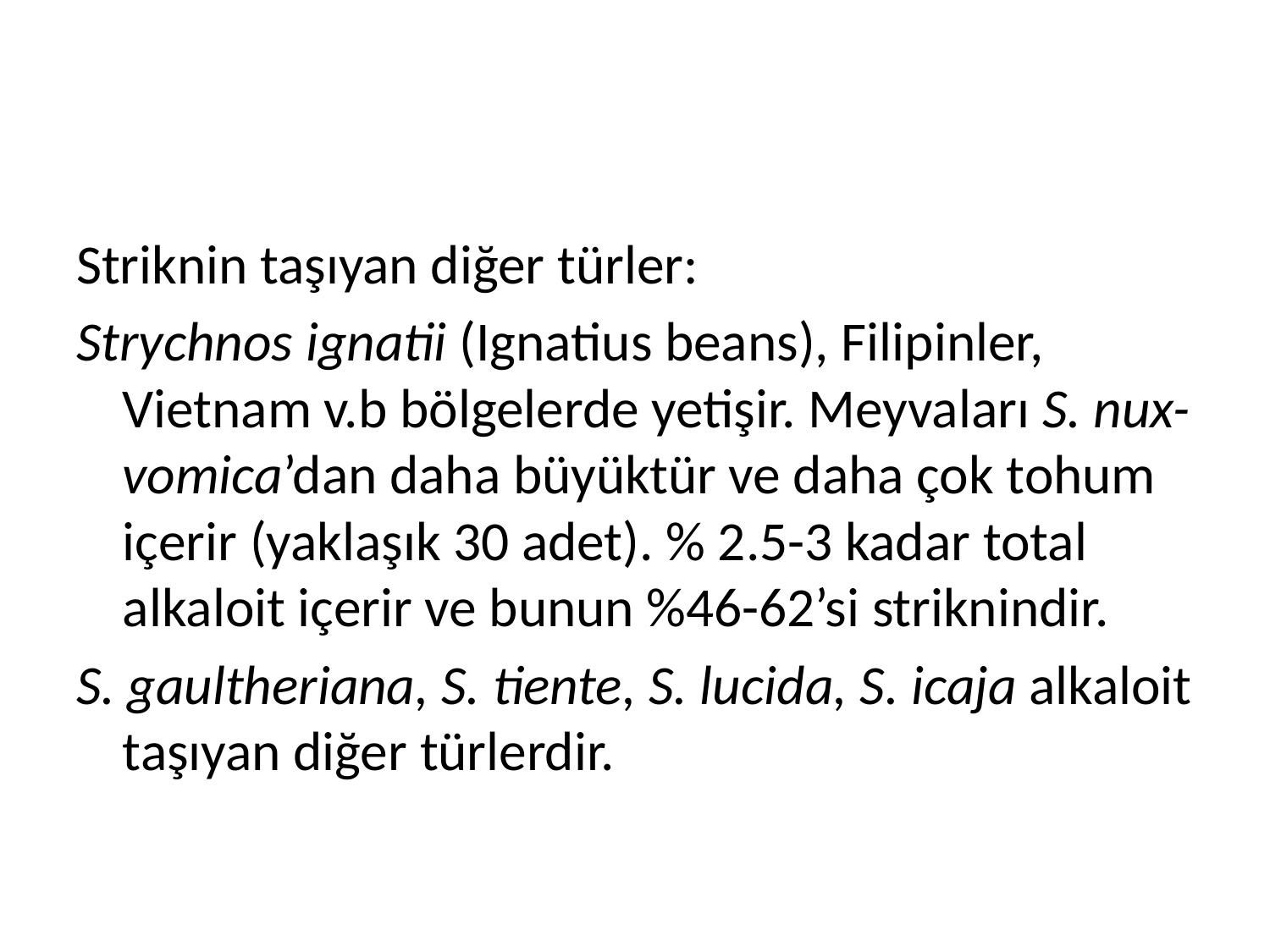

Striknin taşıyan diğer türler:
Strychnos ignatii (Ignatius beans), Filipinler, Vietnam v.b bölgelerde yetişir. Meyvaları S. nux-vomica’dan daha büyüktür ve daha çok tohum içerir (yaklaşık 30 adet). % 2.5-3 kadar total alkaloit içerir ve bunun %46-62’si striknindir.
S. gaultheriana, S. tiente, S. lucida, S. icaja alkaloit taşıyan diğer türlerdir.